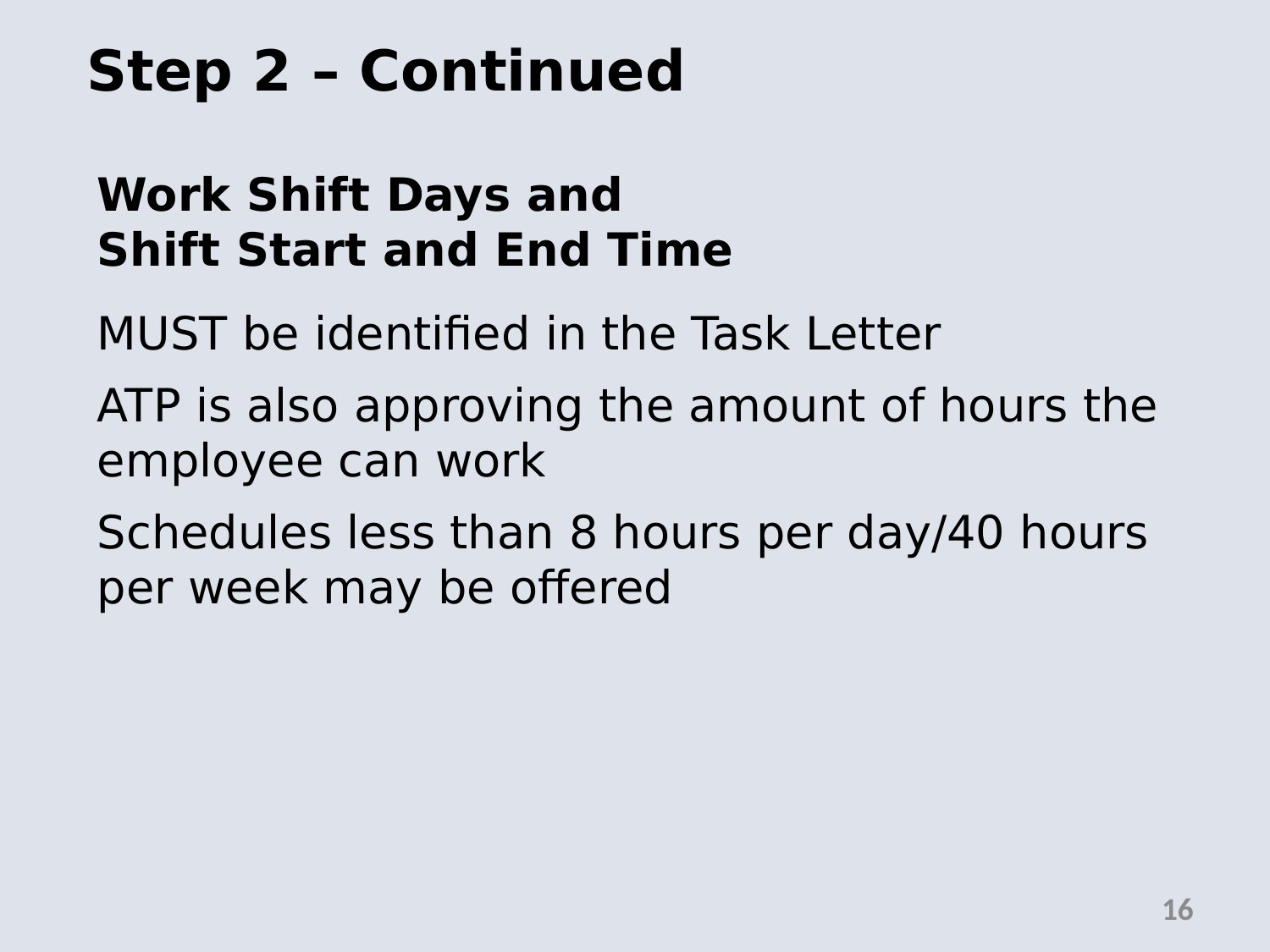

Step 2 – Continued
Work Shift Days and
Shift Start and End Time

MUST be identified in the Task Letter

ATP is also approving the amount of hours the
employee can work

Schedules less than 8 hours per day/40 hours
per week may be offered

16